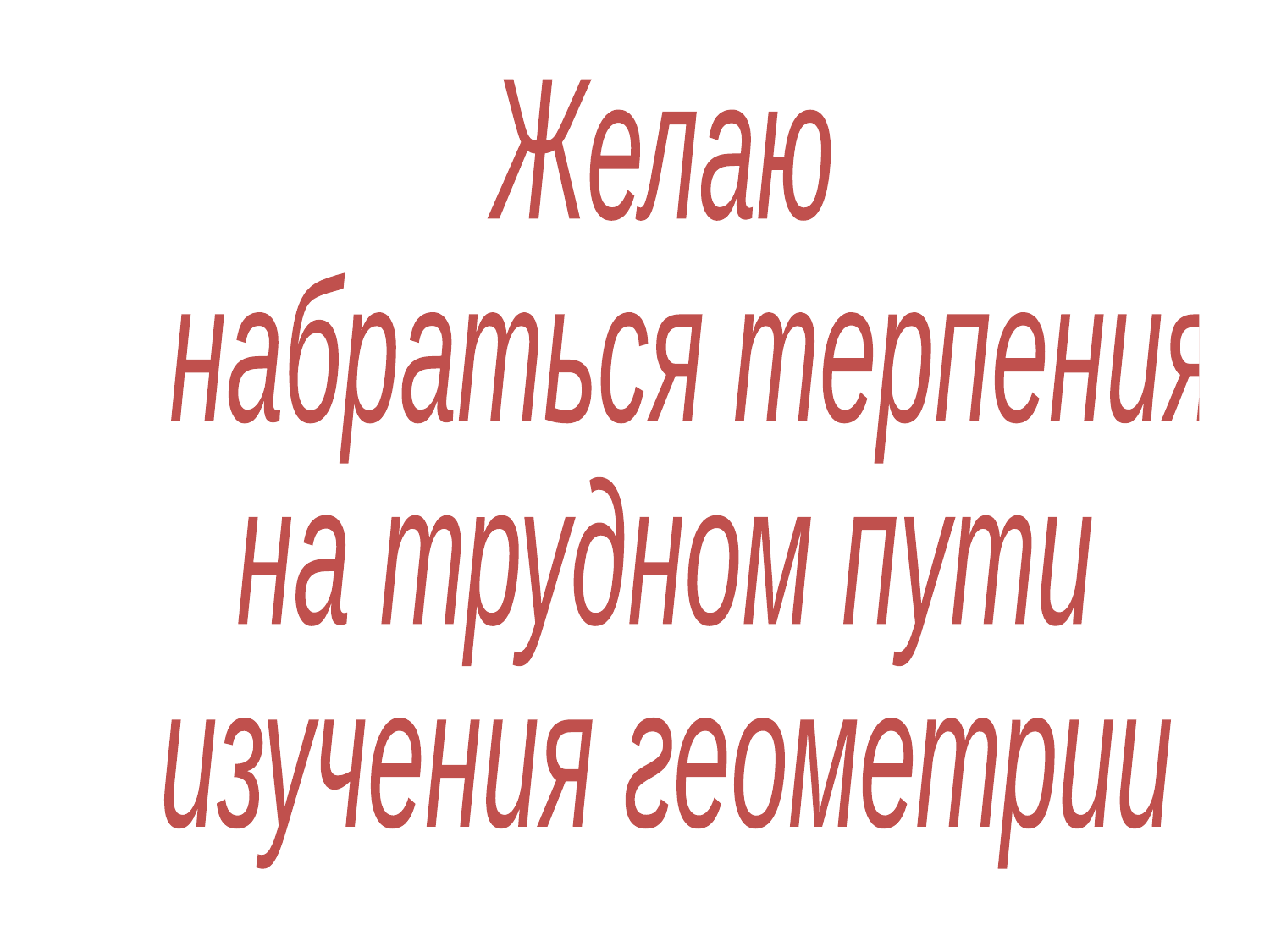

Желаю
 набраться терпения
на трудном пути
изучения геометрии